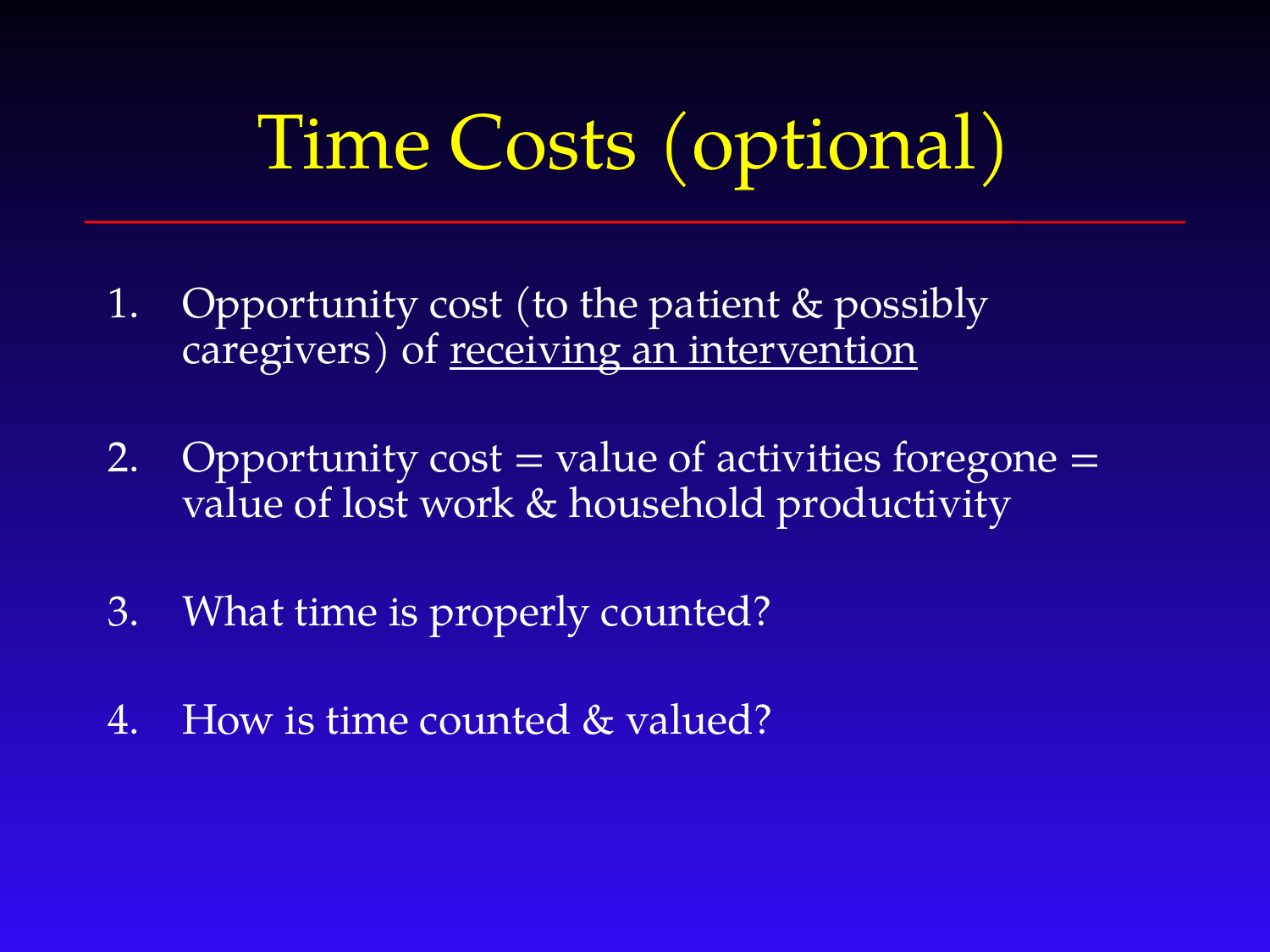

# Time Costs (optional)

Opportunity cost (to the patient & possibly caregivers) of receiving an intervention

Opportunity cost = value of activities foregone = value of lost work & household productivity

What time is properly counted?

How is time counted & valued?